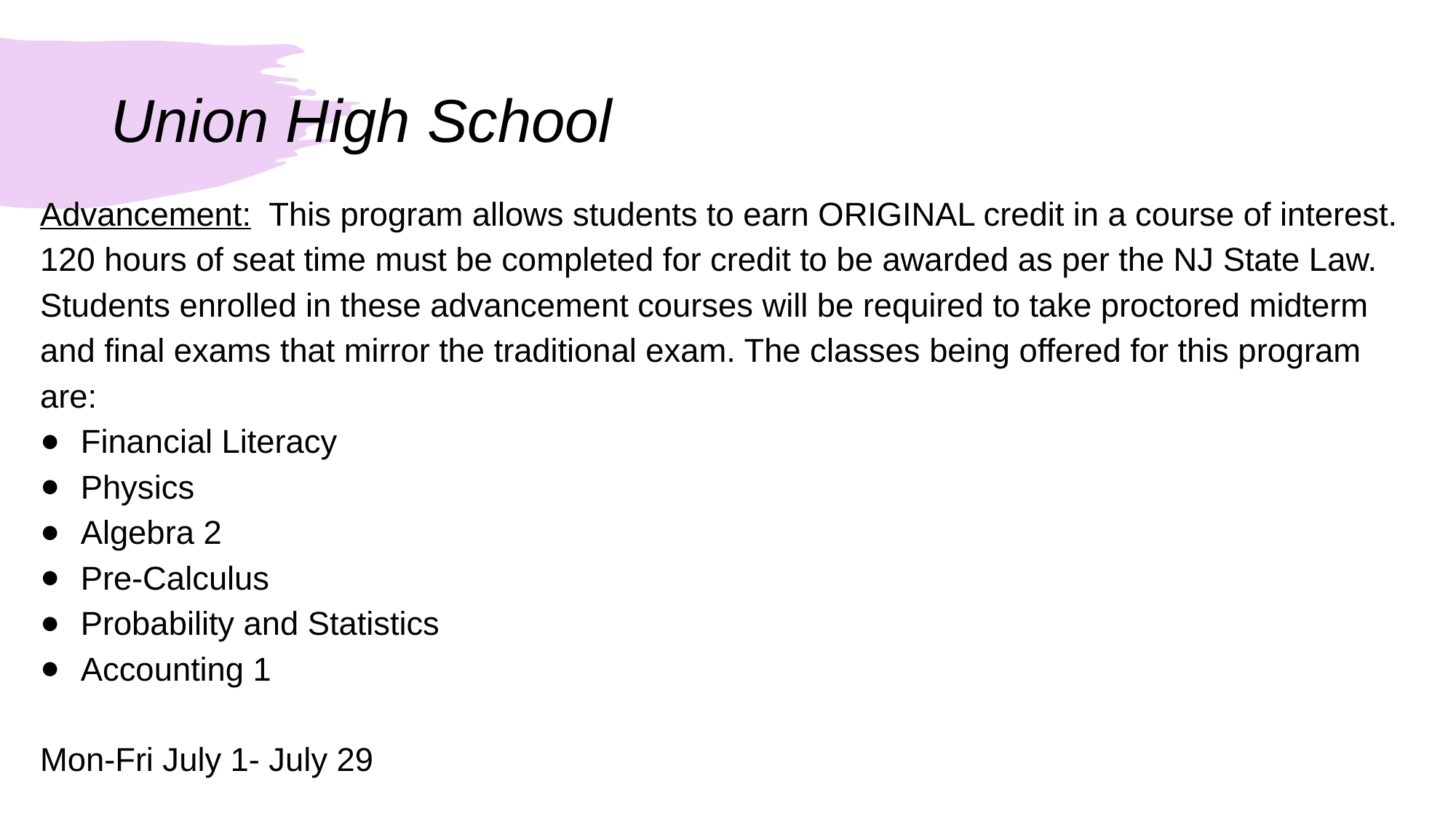

# Union High School
Advancement:  This program allows students to earn ORIGINAL credit in a course of interest. 120 hours of seat time must be completed for credit to be awarded as per the NJ State Law.  Students enrolled in these advancement courses will be required to take proctored midterm and final exams that mirror the traditional exam. The classes being offered for this program are:
Financial Literacy
Physics
Algebra 2
Pre-Calculus
Probability and Statistics
Accounting 1

Mon-Fri July 1- July 29